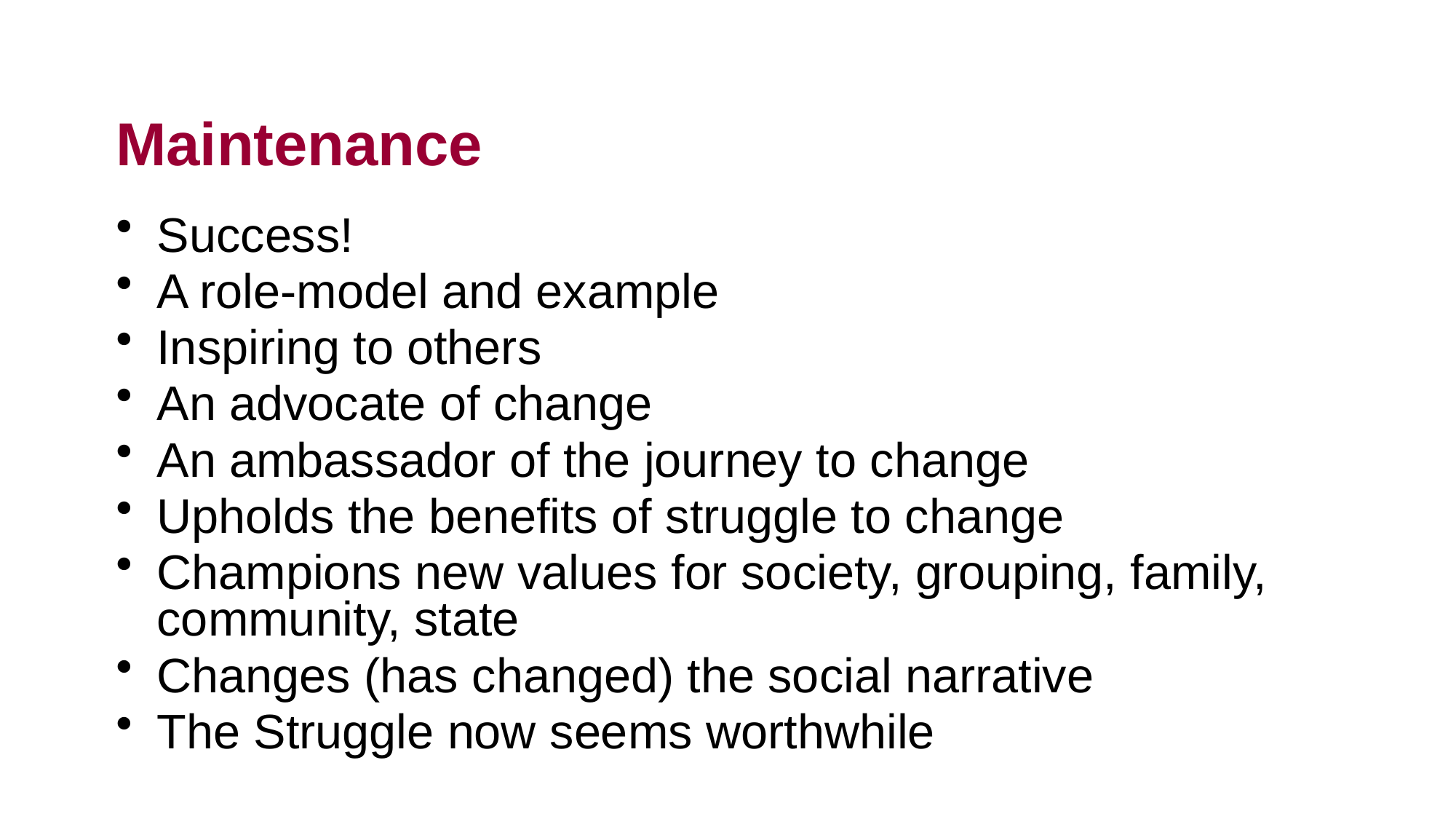

# Maintenance
Success!
A role-model and example
Inspiring to others
An advocate of change
An ambassador of the journey to change
Upholds the benefits of struggle to change
Champions new values for society, grouping, family, community, state
Changes (has changed) the social narrative
The Struggle now seems worthwhile